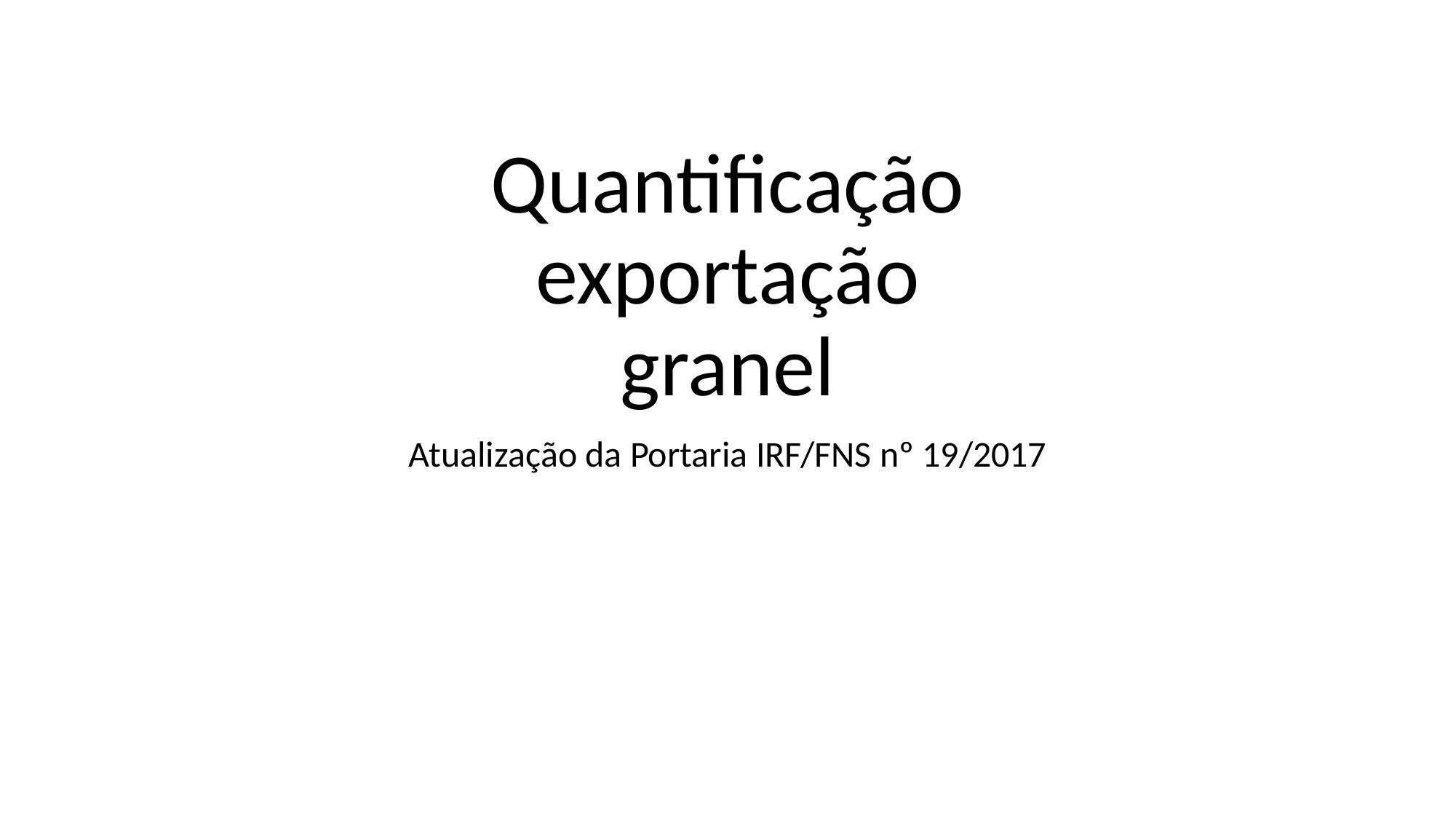

# Quantificação exportação granel
Atualização da Portaria IRF/FNS nº 19/2017